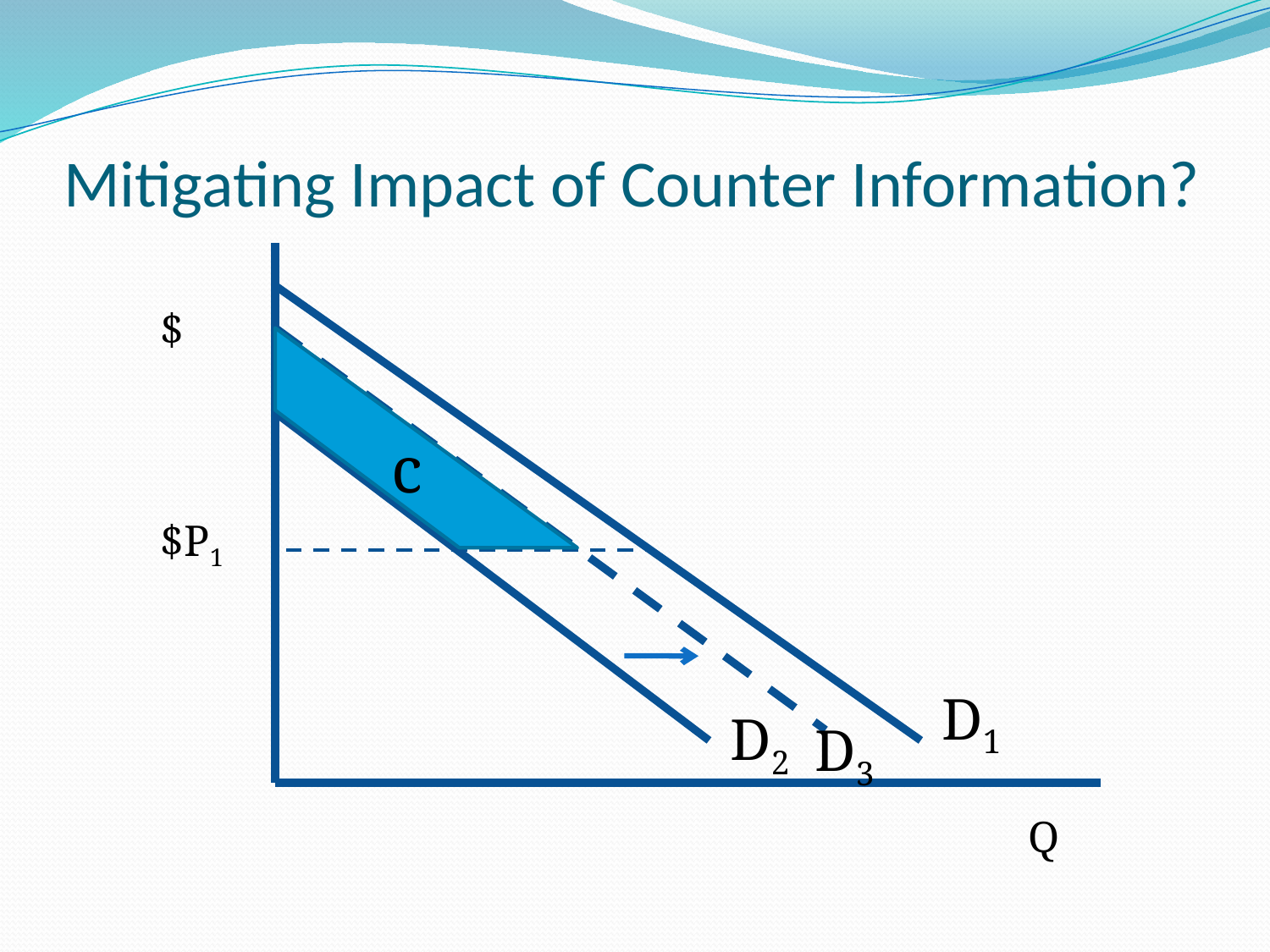

# Mitigating Impact of Counter Information?
$

c
$P1
D1
D2
D3
Q